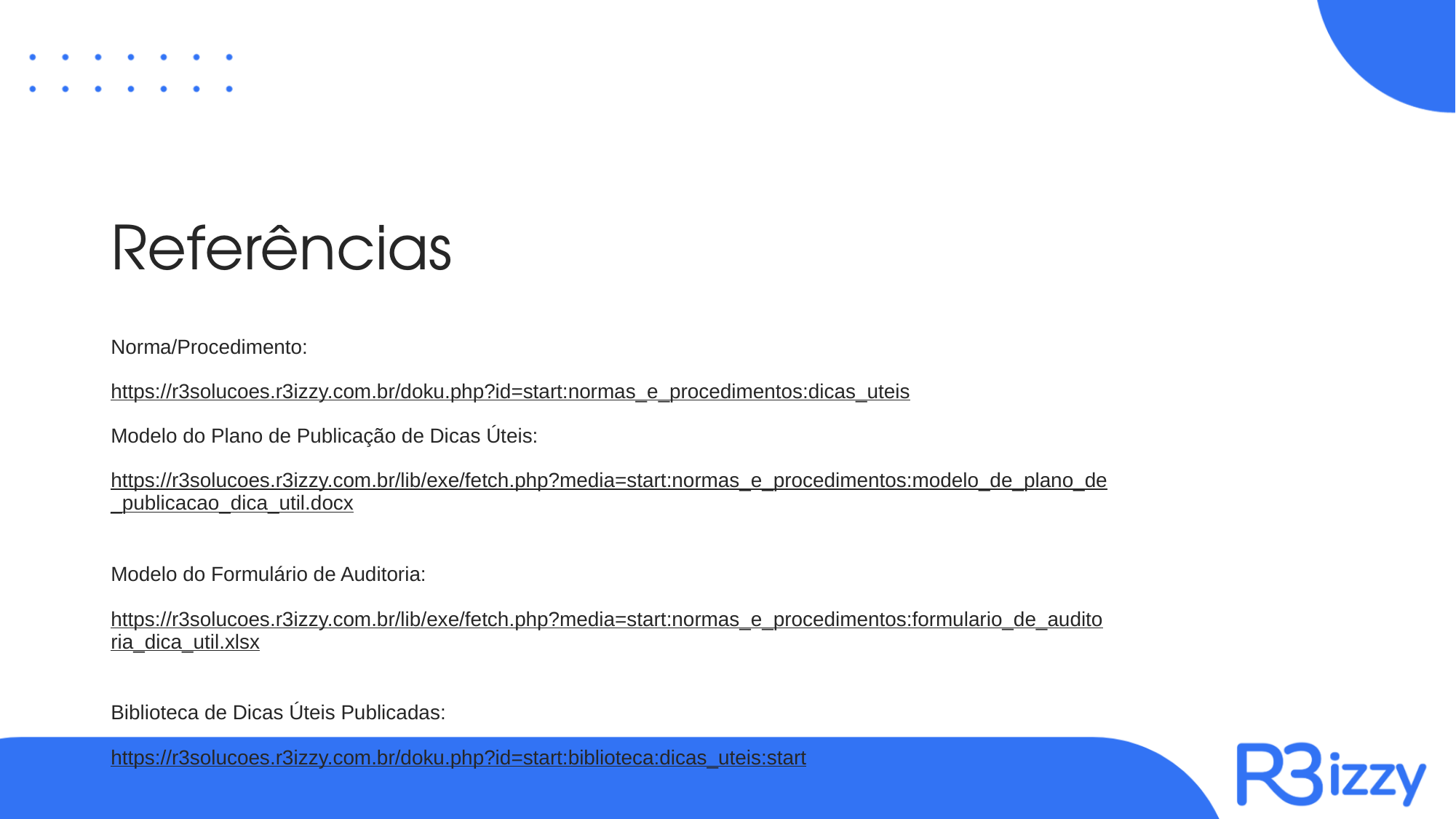

# Referências
Norma/Procedimento:
https://r3solucoes.r3izzy.com.br/doku.php?id=start:normas_e_procedimentos:dicas_uteis
Modelo do Plano de Publicação de Dicas Úteis:
https://r3solucoes.r3izzy.com.br/lib/exe/fetch.php?media=start:normas_e_procedimentos:modelo_de_plano_de_publicacao_dica_util.docx
Modelo do Formulário de Auditoria:
https://r3solucoes.r3izzy.com.br/lib/exe/fetch.php?media=start:normas_e_procedimentos:formulario_de_auditoria_dica_util.xlsx
Biblioteca de Dicas Úteis Publicadas:
https://r3solucoes.r3izzy.com.br/doku.php?id=start:biblioteca:dicas_uteis:start